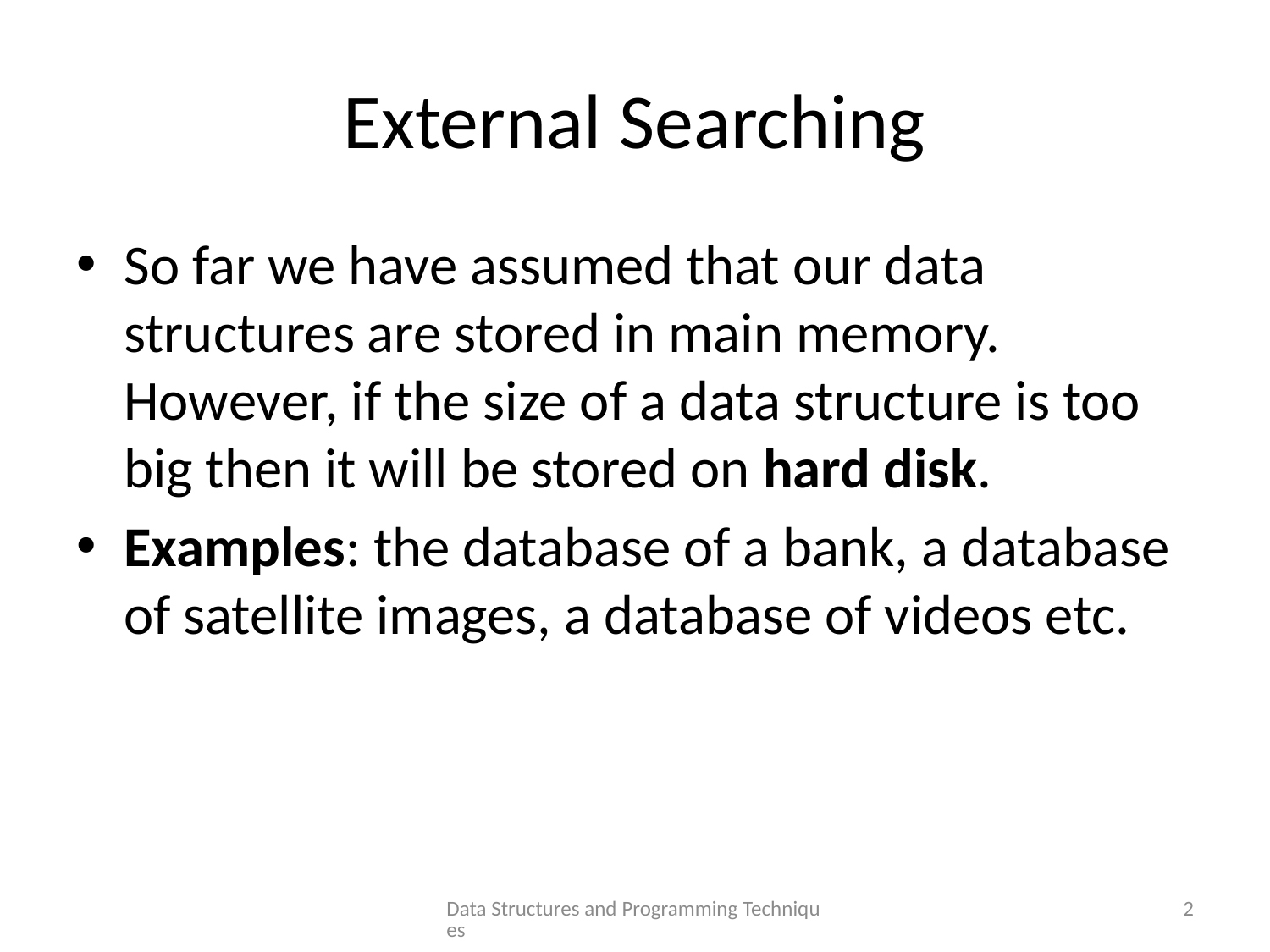

# External Searching
So far we have assumed that our data structures are stored in main memory. However, if the size of a data structure is too big then it will be stored on hard disk.
Examples: the database of a bank, a database of satellite images, a database of videos etc.
Data Structures and Programming Techniques
2